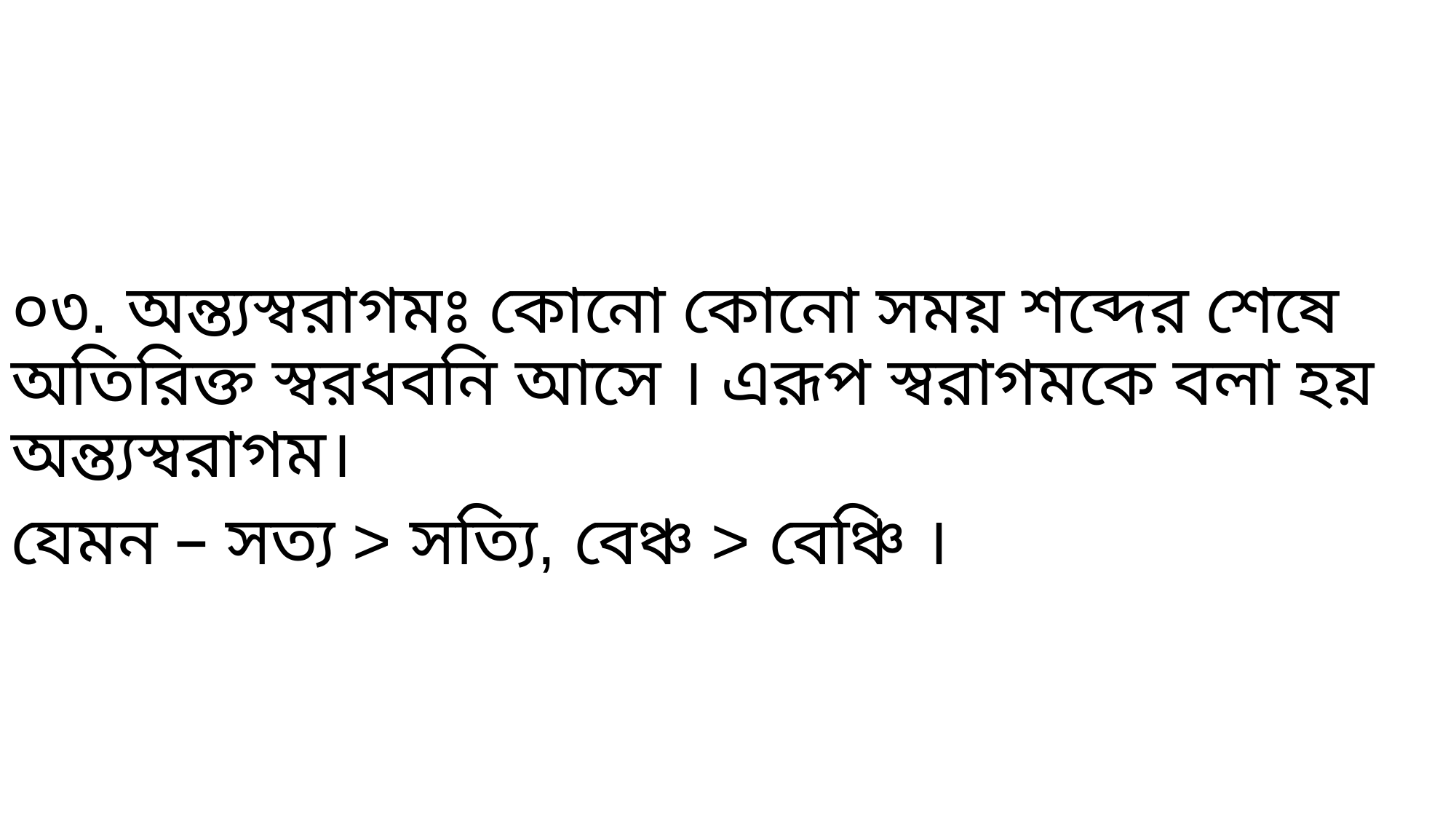

০৩. অন্ত্যস্বরাগমঃ কোনো কোনো সময় শব্দের শেষে অতিরিক্ত স্বরধবনি আসে । এরূপ স্বরাগমকে বলা হয় অন্ত্যস্বরাগম।
যেমন – সত্য > সত্যি, বেঞ্চ > বেঞ্চি ।